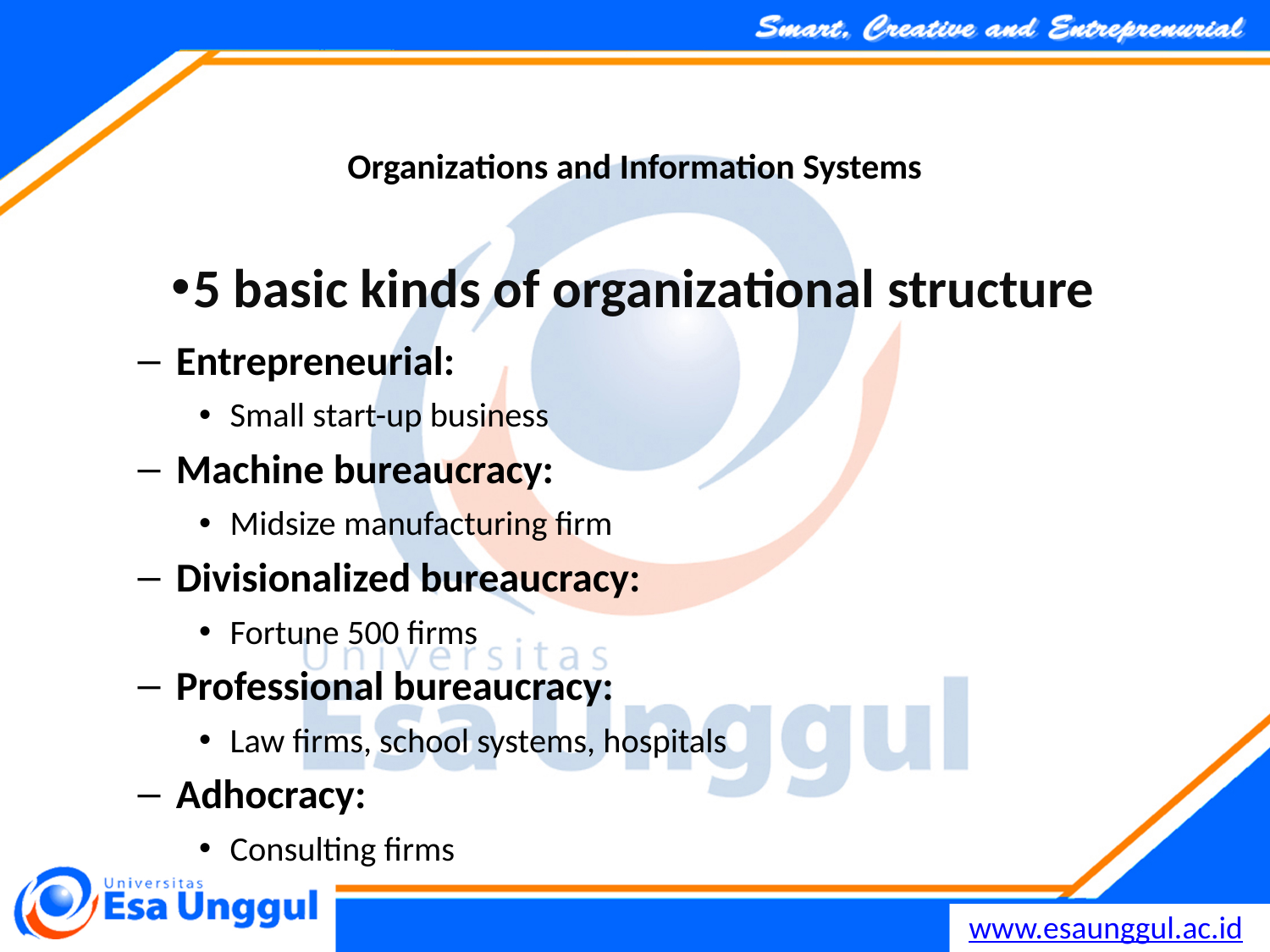

Organizations and Information Systems
5 basic kinds of organizational structure
Entrepreneurial:
Small start-up business
Machine bureaucracy:
Midsize manufacturing firm
Divisionalized bureaucracy:
Fortune 500 firms
Professional bureaucracy:
Law firms, school systems, hospitals
Adhocracy:
Consulting firms